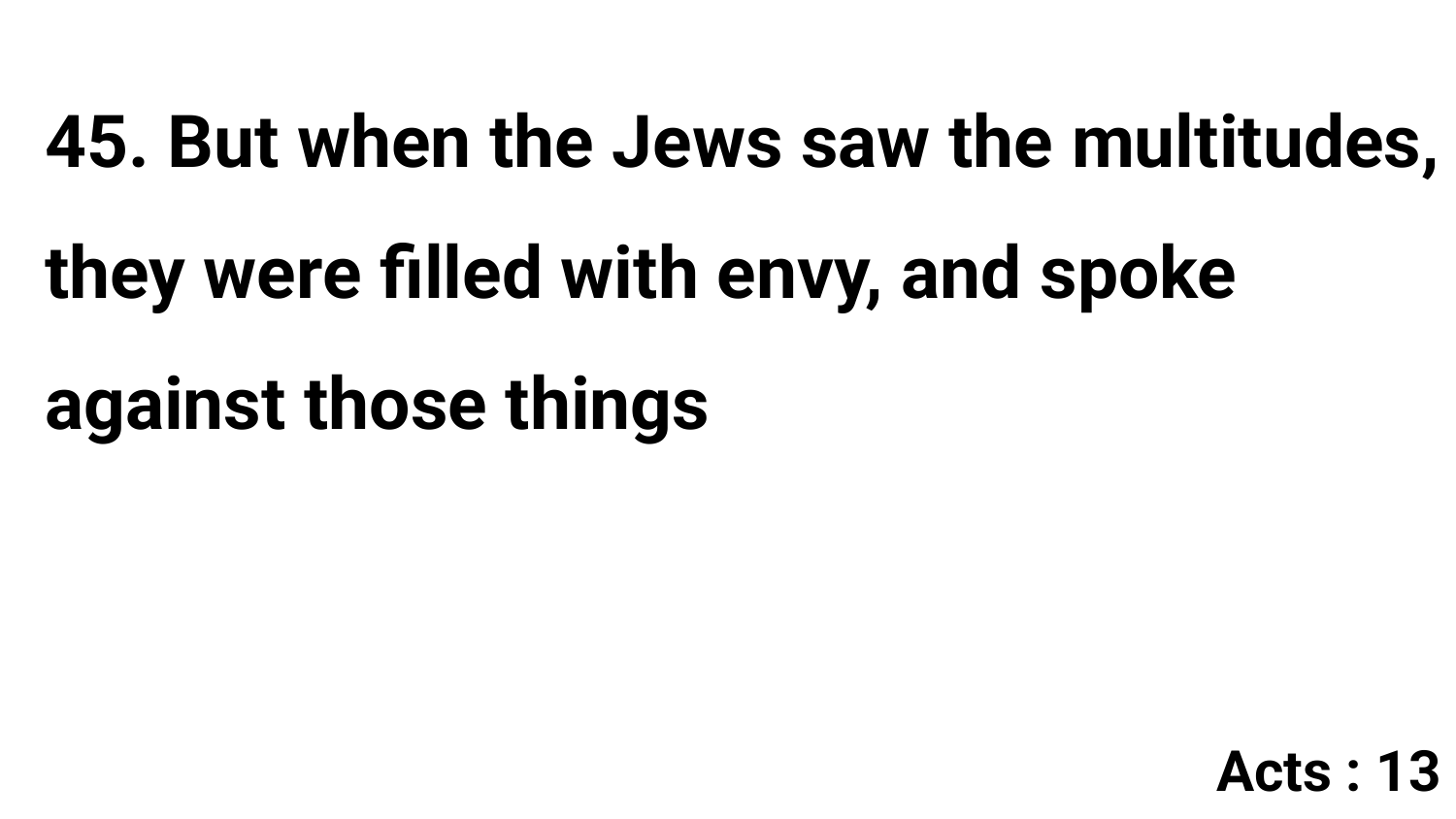

45. But when the Jews saw the multitudes, they were filled with envy, and spoke against those things
Acts : 13